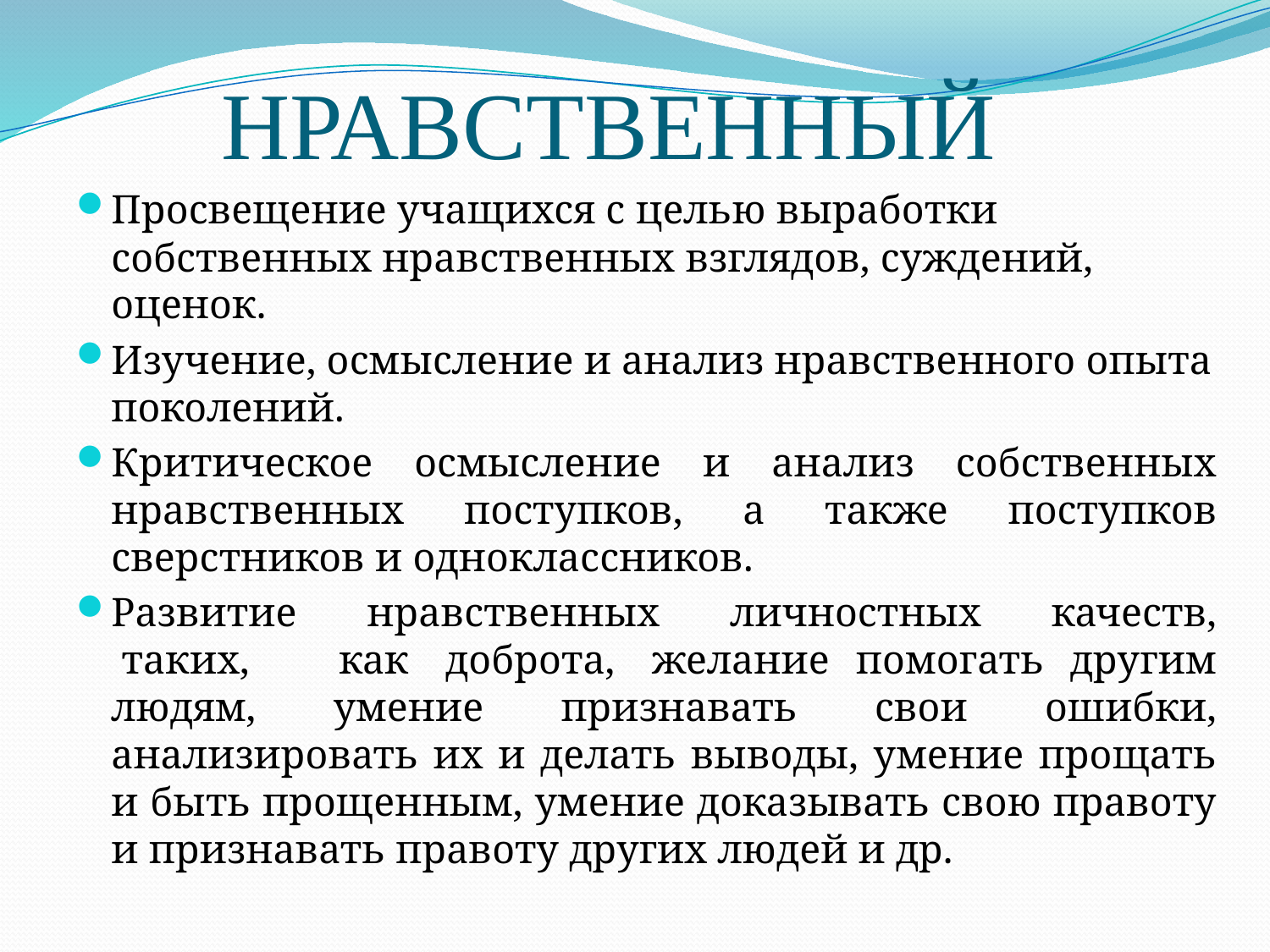

# НРАВСТВЕННЫЙ
Просвещение учащихся с целью выработки собственных нравственных взглядов, суждений, оценок.
Изучение, осмысление и анализ нравственного опыта поколений.
Критическое осмысление и анализ собственных нравственных поступков, а также поступков сверстников и одноклассников.
Развитие  нравственных  личностных  качеств,  таких,    как  доброта,  желание помогать другим людям, умение признавать свои ошибки, анализировать их и делать выводы, умение прощать и быть прощенным, умение доказывать свою правоту и признавать правоту других людей и др.